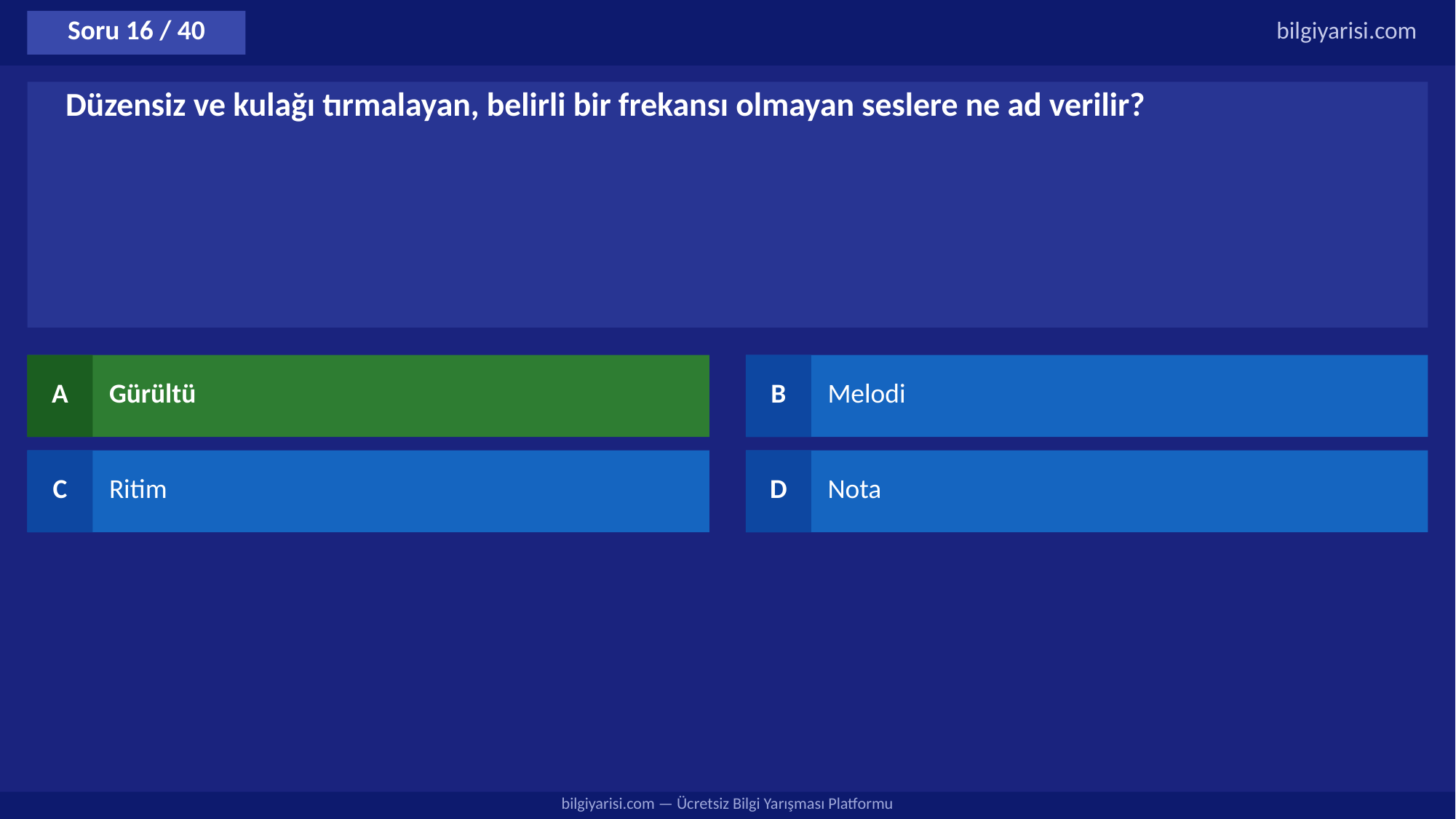

Soru 16 / 40
bilgiyarisi.com

Düzensiz ve kulağı tırmalayan, belirli bir frekansı olmayan seslere ne ad verilir?

A
Gürültü

B
Melodi

C
Ritim

D
Nota
bilgiyarisi.com — Ücretsiz Bilgi Yarışması Platformu